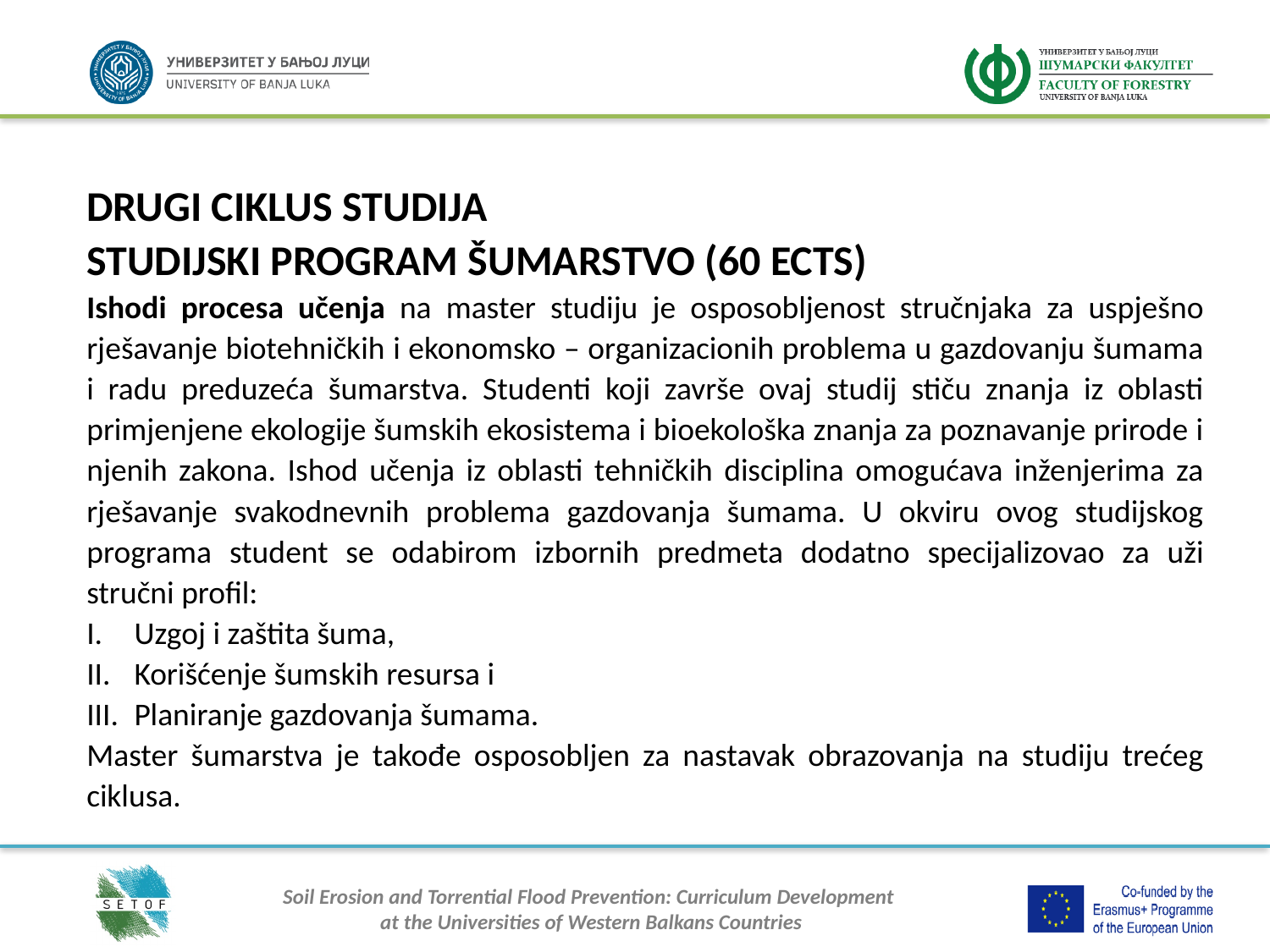

DRUGI CIKLUS STUDIJA
STUDIJSKI PROGRAM ŠUMARSTVO (60 ECTS)
Ishodi procesa učenja na master studiju je osposobljenost stručnjaka za uspješno rješavanje biotehničkih i ekonomsko – organizacionih problema u gazdovanju šumama i radu preduzeća šumarstva. Studenti koji završe ovaj studij stiču znanja iz oblasti primjenjene ekologije šumskih ekosistema i bioekološka znanja za poznavanje prirode i njenih zakona. Ishod učenja iz oblasti tehničkih disciplina omogućava inženjerima za rješavanje svakodnevnih problema gazdovanja šumama. U okviru ovog studijskog programa student se odabirom izbornih predmeta dodatno specijalizovao za uži stručni profil:
Uzgoj i zaštita šuma,
Korišćenje šumskih resursa i
Planiranje gazdovanja šumama.
Master šumarstva je takođe osposobljen za nastavak obrazovanja na studiju trećeg ciklusa.